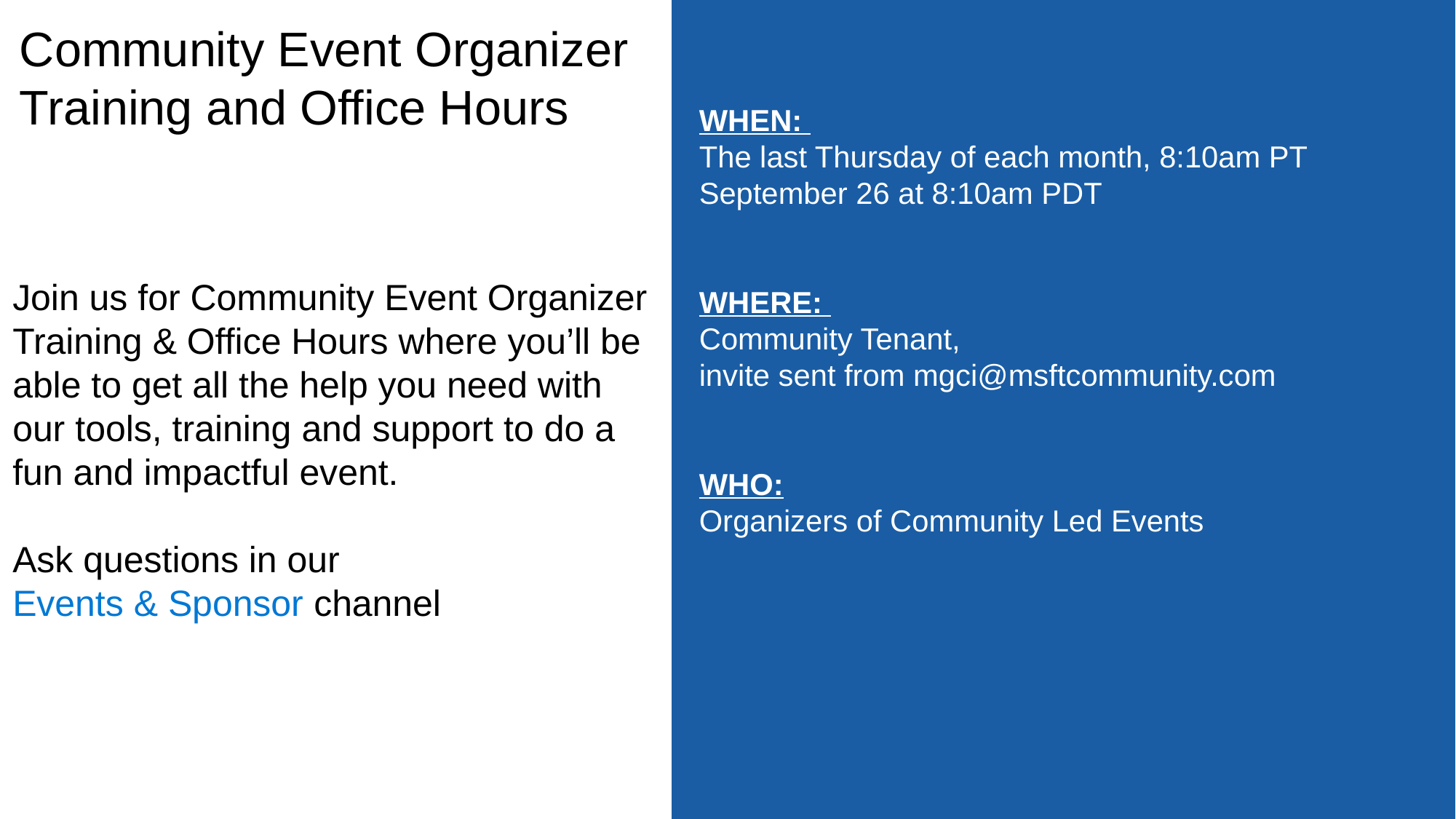

Community Event Organizer Training and Office Hours
WHEN:
The last Thursday of each month, 8:10am PT
September 26 at 8:10am PDT

WHERE:
Community Tenant,
invite sent from mgci@msftcommunity.com

WHO:
Organizers of Community Led Events

Join us for Community Event Organizer Training & Office Hours where you’ll be able to get all the help you need with our tools, training and support to do a fun and impactful event.

Ask questions in our Events & Sponsor channel